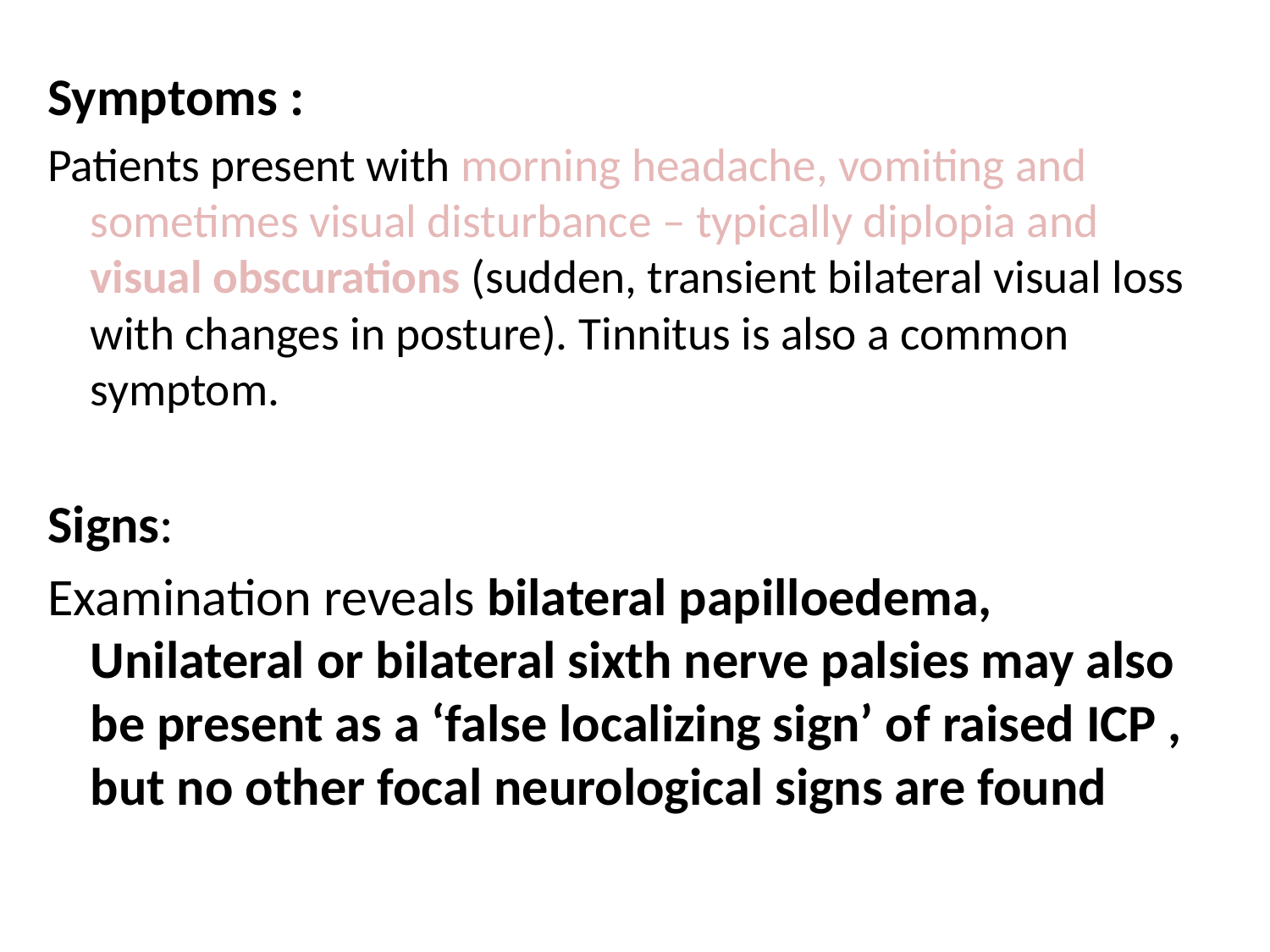

Symptoms :
Patients present with morning headache, vomiting and sometimes visual disturbance – typically diplopia and visual obscurations (sudden, transient bilateral visual loss with changes in posture). Tinnitus is also a common symptom.

Signs:
Examination reveals bilateral papilloedema,  Unilateral or bilateral sixth nerve palsies may also be present as a ‘false localizing sign’ of raised ICP , but no other focal neurological signs are found